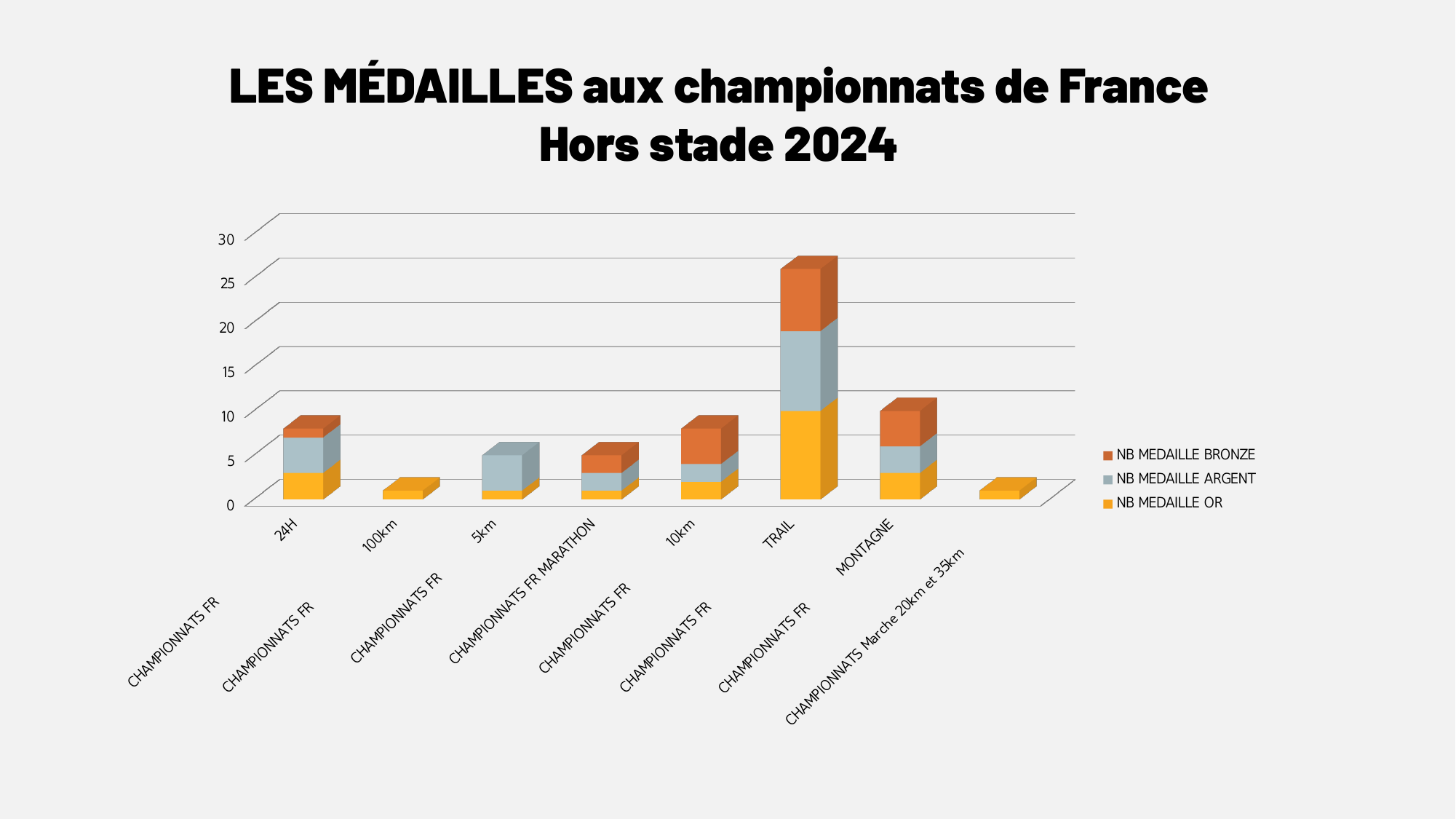

LES MÉDAILLES aux championnats de France Hors stade 2024

[unsupported chart]